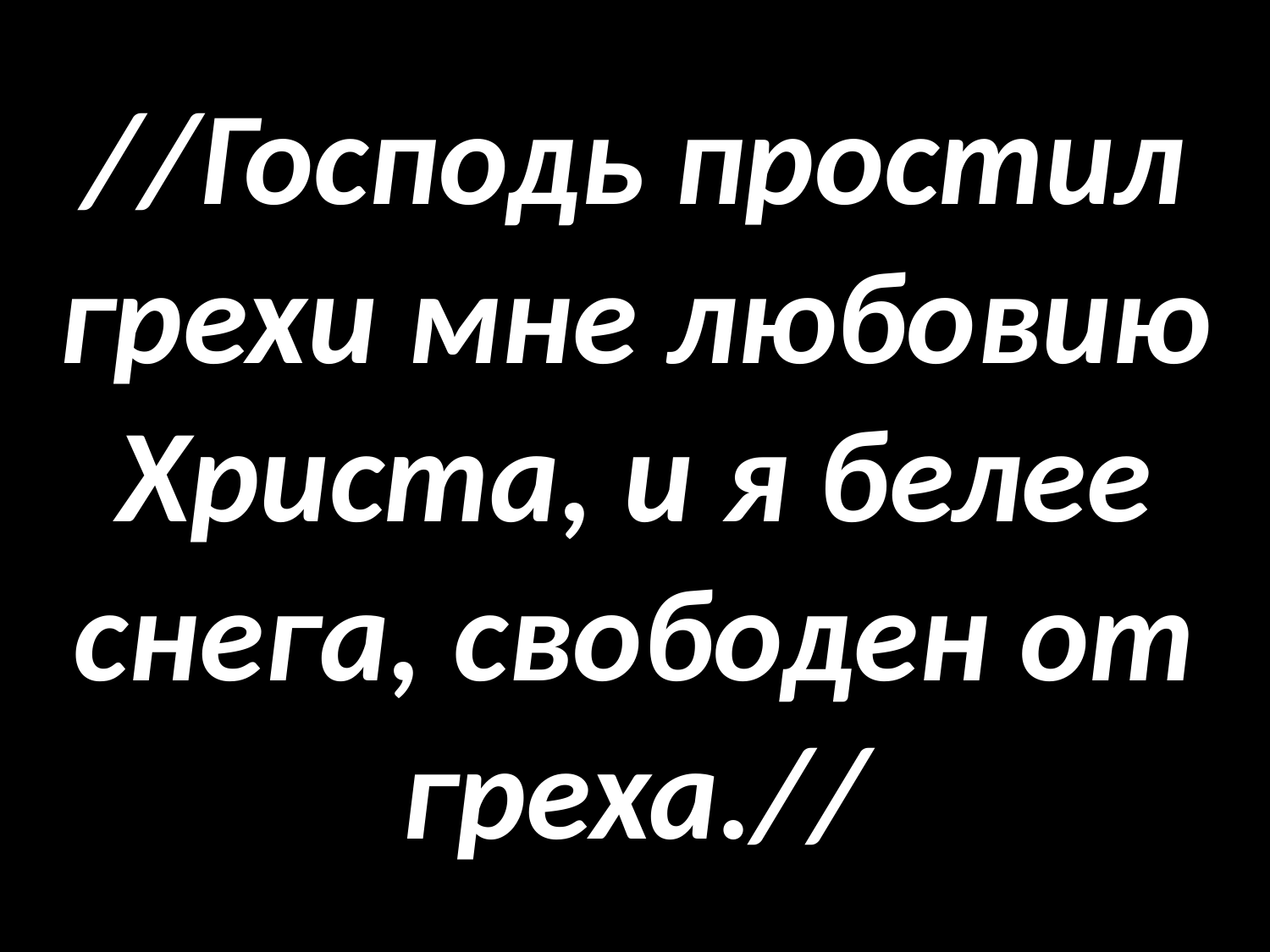

# //Господь простил грехи мне любовию Христа, и я белее снега, свободен от греха.//